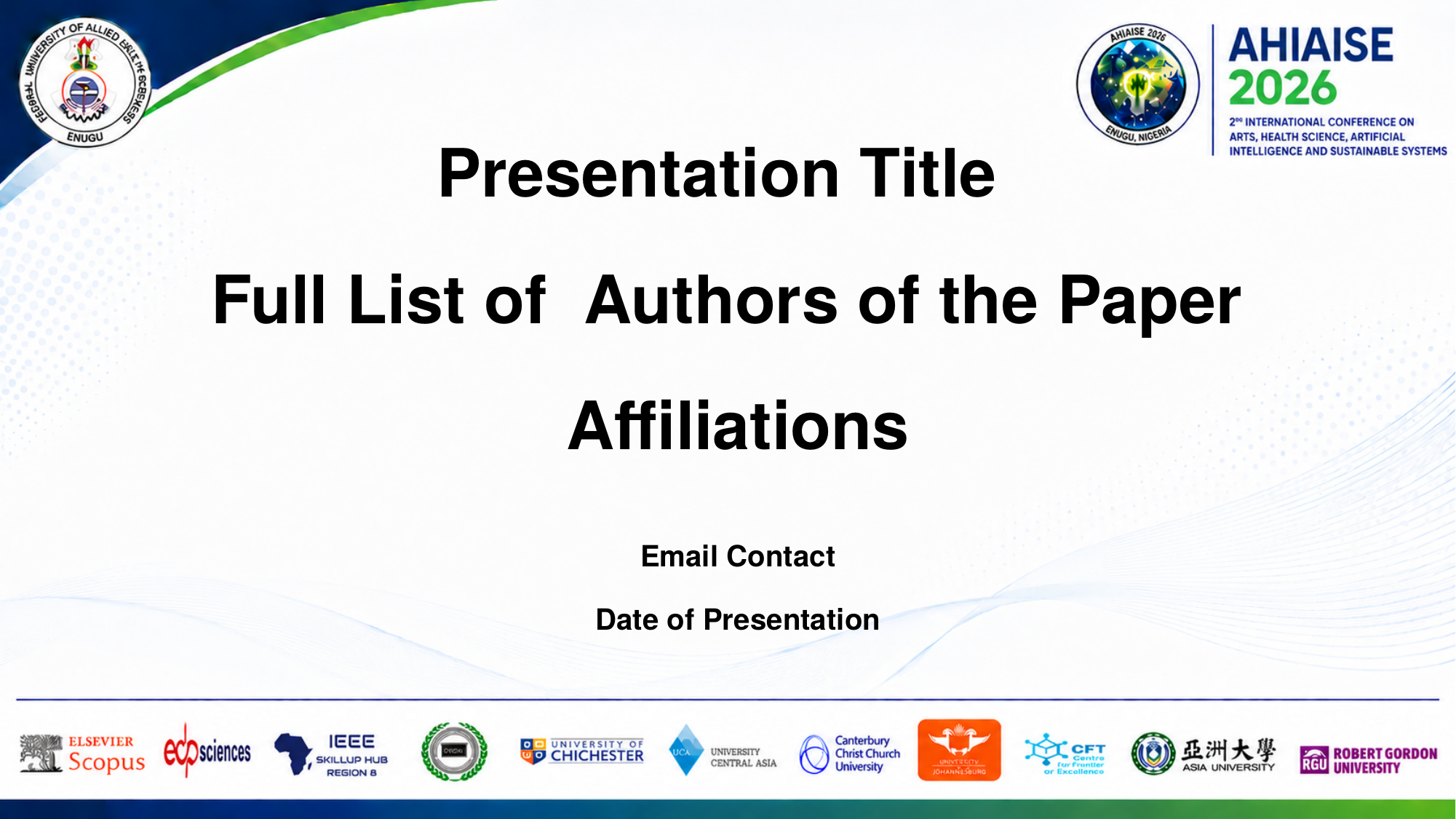

Presentation Title
Full List of  Authors of the Paper
Affiliations
Email Contact

Date of Presentation